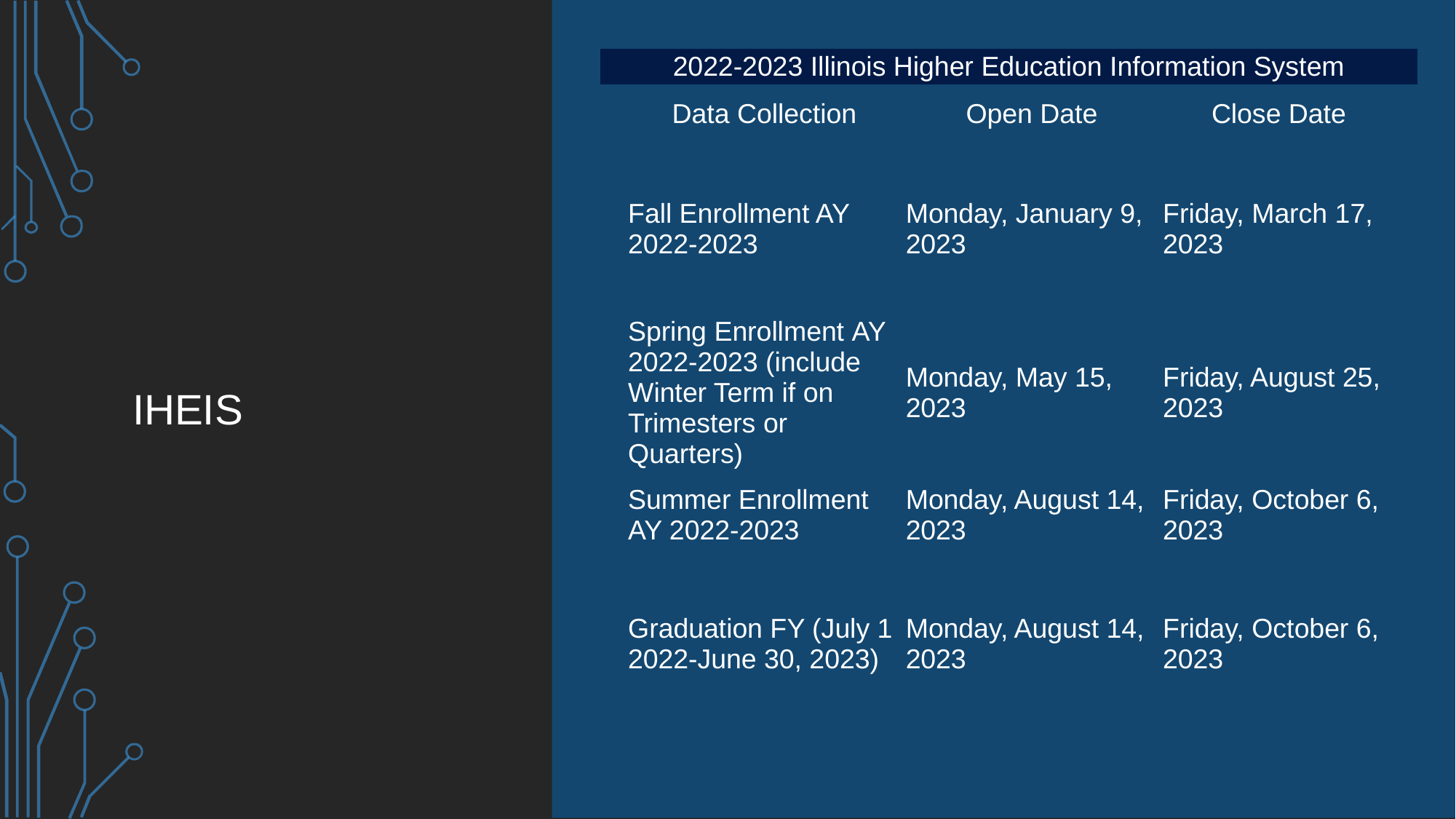

| 2022-2023 Illinois Higher Education Information System |  |  |
| --- | --- | --- |
| Data Collection | Open Date | Close Date |
| Fall Enrollment AY 2022-2023 | Monday, January 9, 2023 | Friday, March 17, 2023 |
| Spring Enrollment AY 2022-2023 (include Winter Term if on Trimesters or Quarters) | Monday, May 15, 2023 | Friday, August 25, 2023 |
| Summer Enrollment AY 2022-2023 | Monday, August 14, 2023 | Friday, October 6, 2023 |
| Graduation FY (July 1 2022-June 30, 2023) | Monday, August 14, 2023 | Friday, October 6, 2023 |
# IHEIS